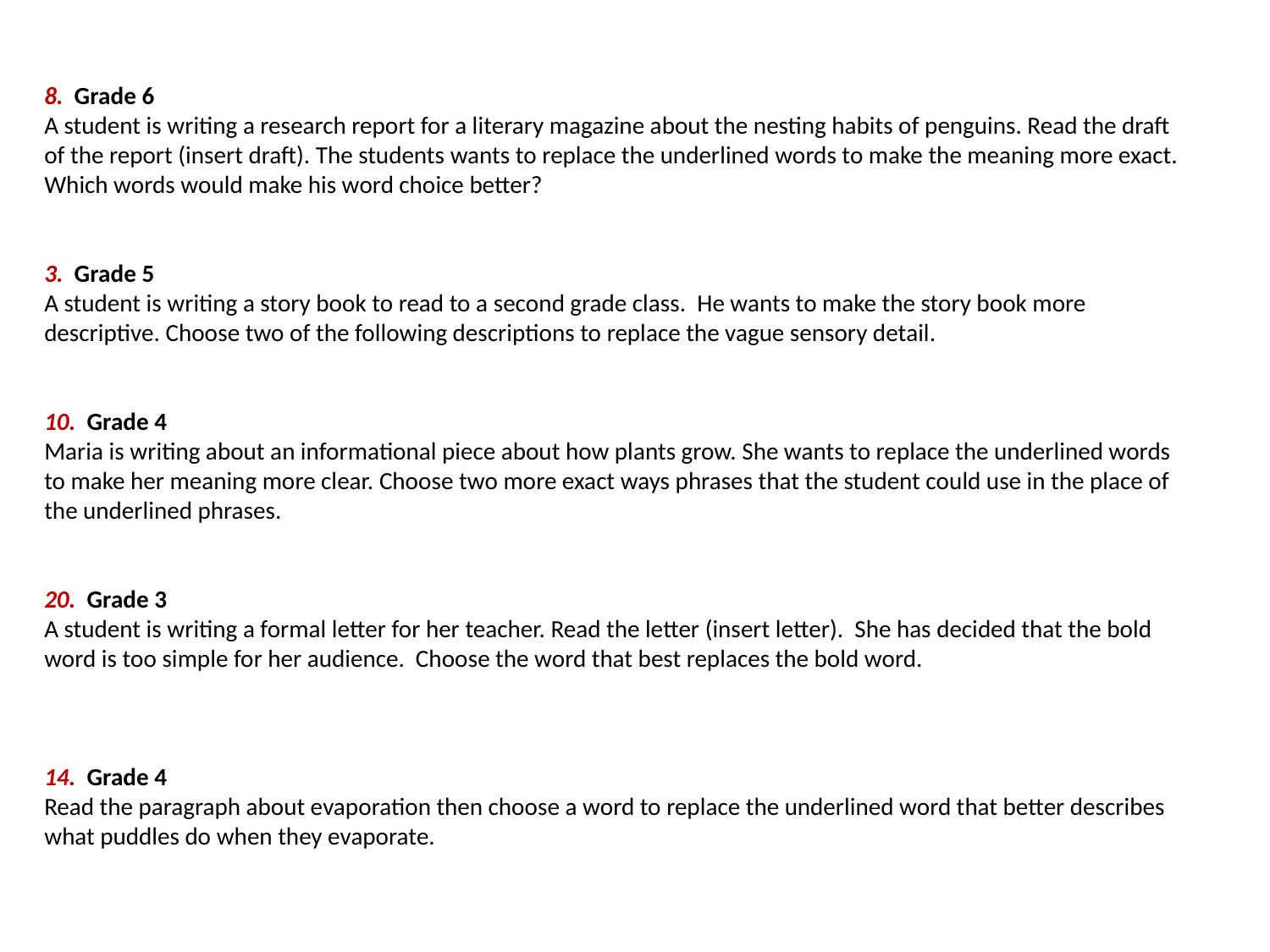

8.  Grade 6
A student is writing a research report for a literary magazine about the nesting habits of penguins. Read the draft of the report (insert draft). The students wants to replace the underlined words to make the meaning more exact.  Which words would make his word choice better?

3.  Grade 5
A student is writing a story book to read to a second grade class.  He wants to make the story book more descriptive. Choose two of the following descriptions to replace the vague sensory detail.

10.  Grade 4
Maria is writing about an informational piece about how plants grow. She wants to replace the underlined words to make her meaning more clear. Choose two more exact ways phrases that the student could use in the place of the underlined phrases.

20.  Grade 3
A student is writing a formal letter for her teacher. Read the letter (insert letter).  She has decided that the bold word is too simple for her audience.  Choose the word that best replaces the bold word.

14.  Grade 4
Read the paragraph about evaporation then choose a word to replace the underlined word that better describes what puddles do when they evaporate.